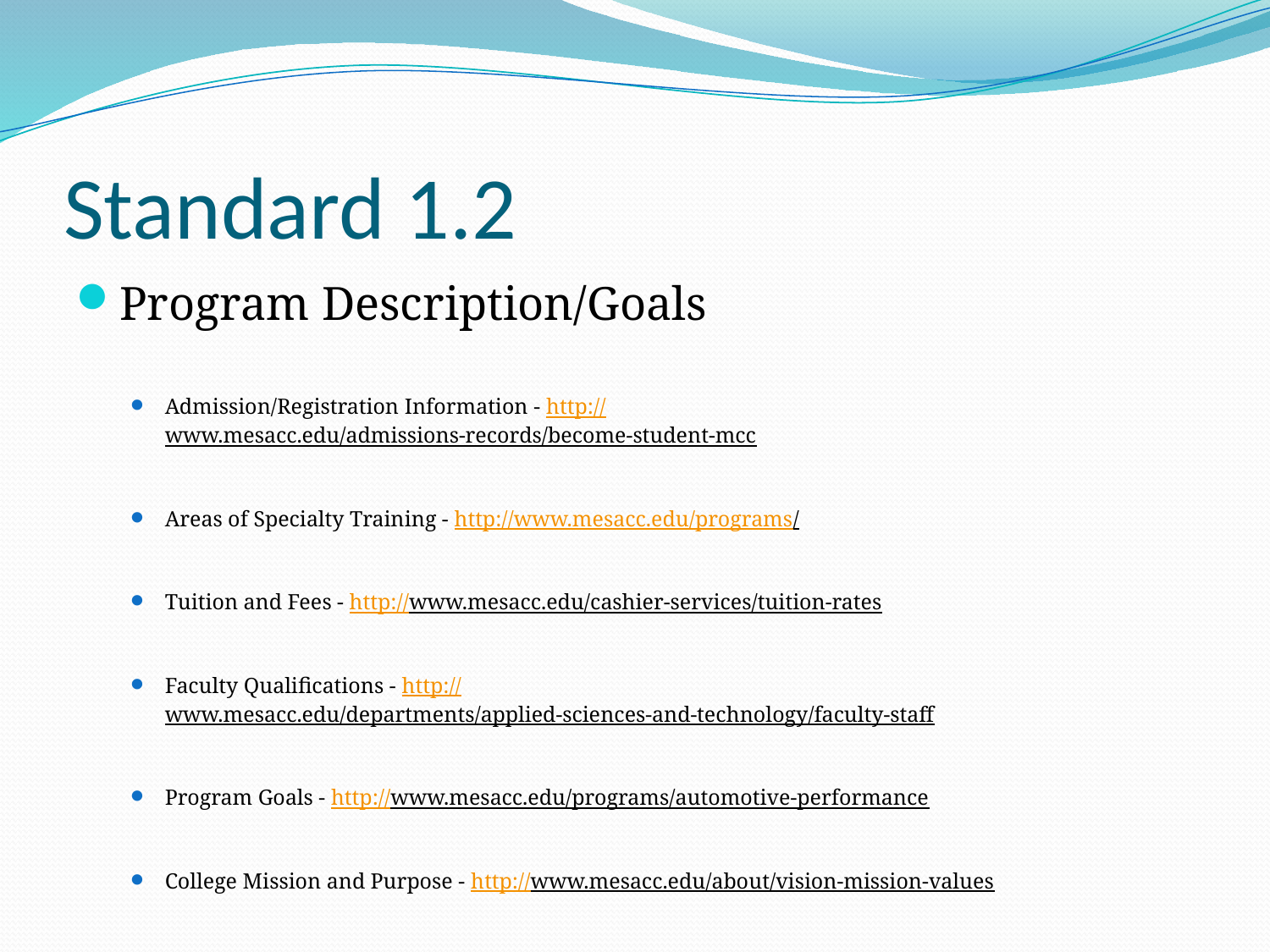

# Standard 1.2
Program Description/Goals

Admission/Registration Information - http://www.mesacc.edu/admissions-records/become-student-mcc

Areas of Specialty Training - http://www.mesacc.edu/programs/

Tuition and Fees - http://www.mesacc.edu/cashier-services/tuition-rates

Faculty Qualifications - http://www.mesacc.edu/departments/applied-sciences-and-technology/faculty-staff

Program Goals - http://www.mesacc.edu/programs/automotive-performance

College Mission and Purpose - http://www.mesacc.edu/about/vision-mission-values